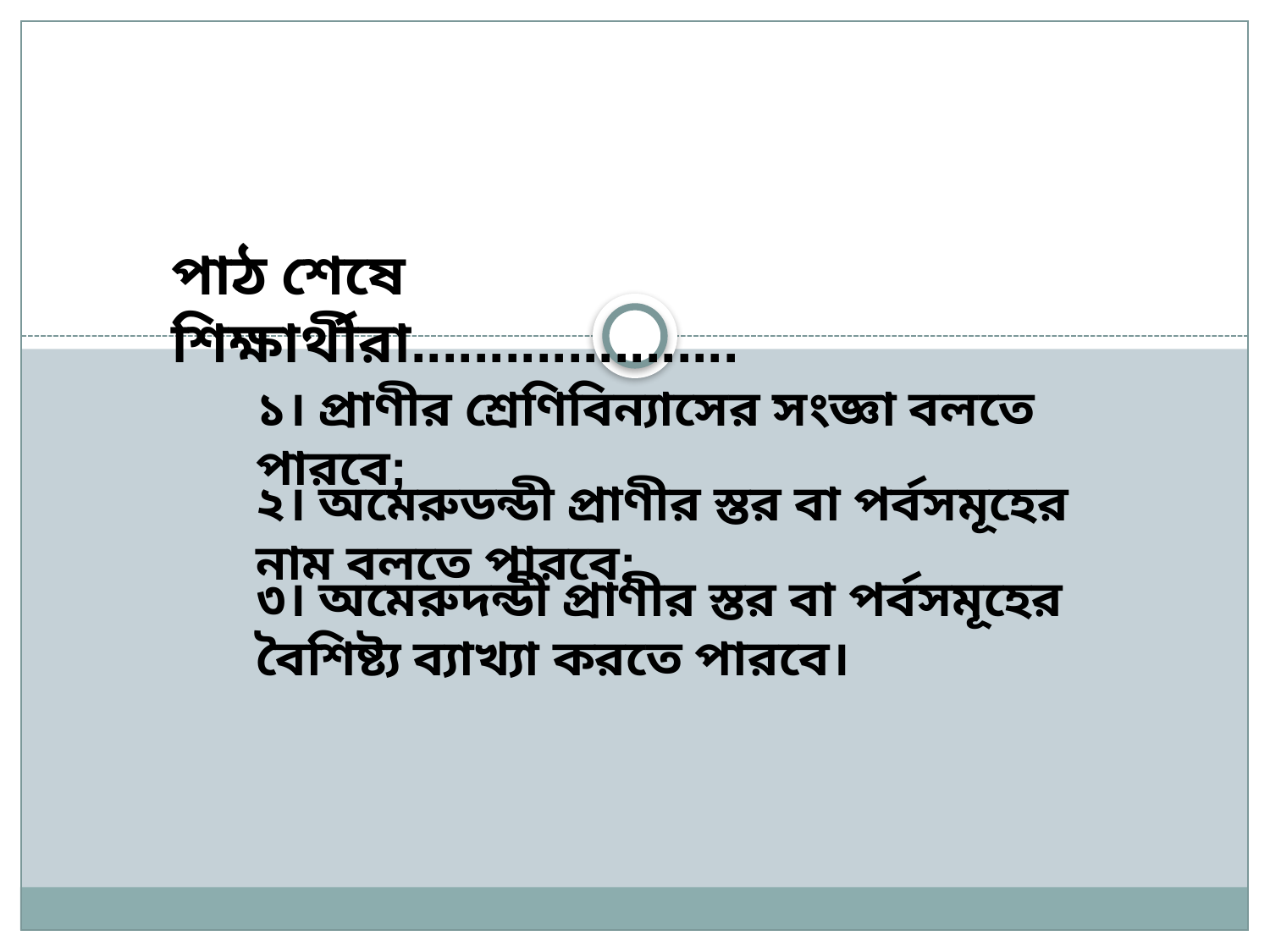

পাঠ শেষে শিক্ষার্থীরা.....................
১। প্রাণীর শ্রেণিবিন্যাসের সংজ্ঞা বলতে পারবে;
২। অমেরুডন্ডী প্রাণীর স্তর বা পর্বসমূহের  নাম বলতে পারবে;
৩। অমেরুদন্ডী প্রাণীর স্তর বা পর্বসমূহের বৈশিষ্ট্য ব্যাখ্যা করতে পারবে।